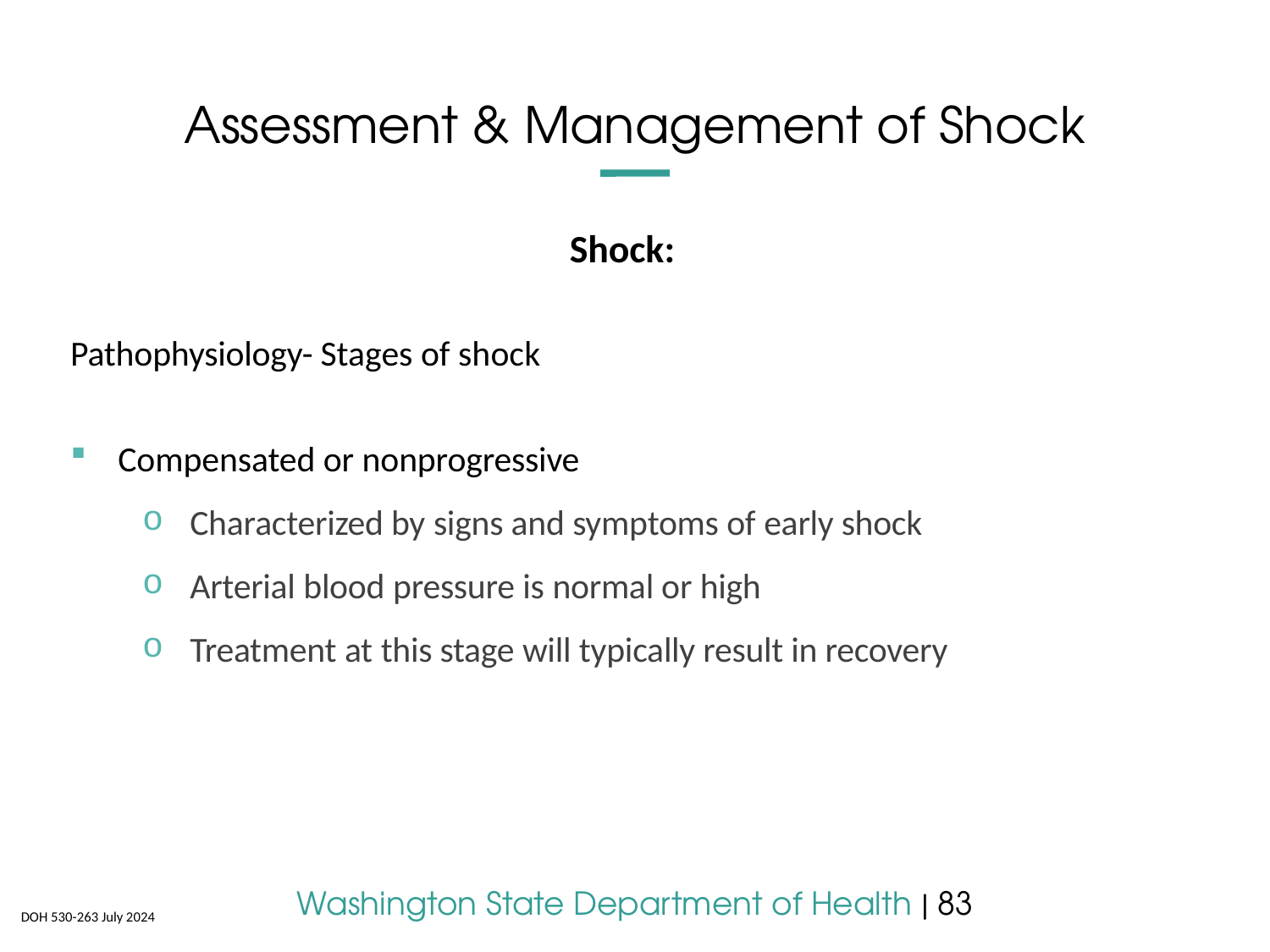

# Assessment & Management of Shock
Shock:

Pathophysiology- Stages of shock

Compensated or nonprogressive
Characterized by signs and symptoms of early shock
Arterial blood pressure is normal or high
Treatment at this stage will typically result in recovery